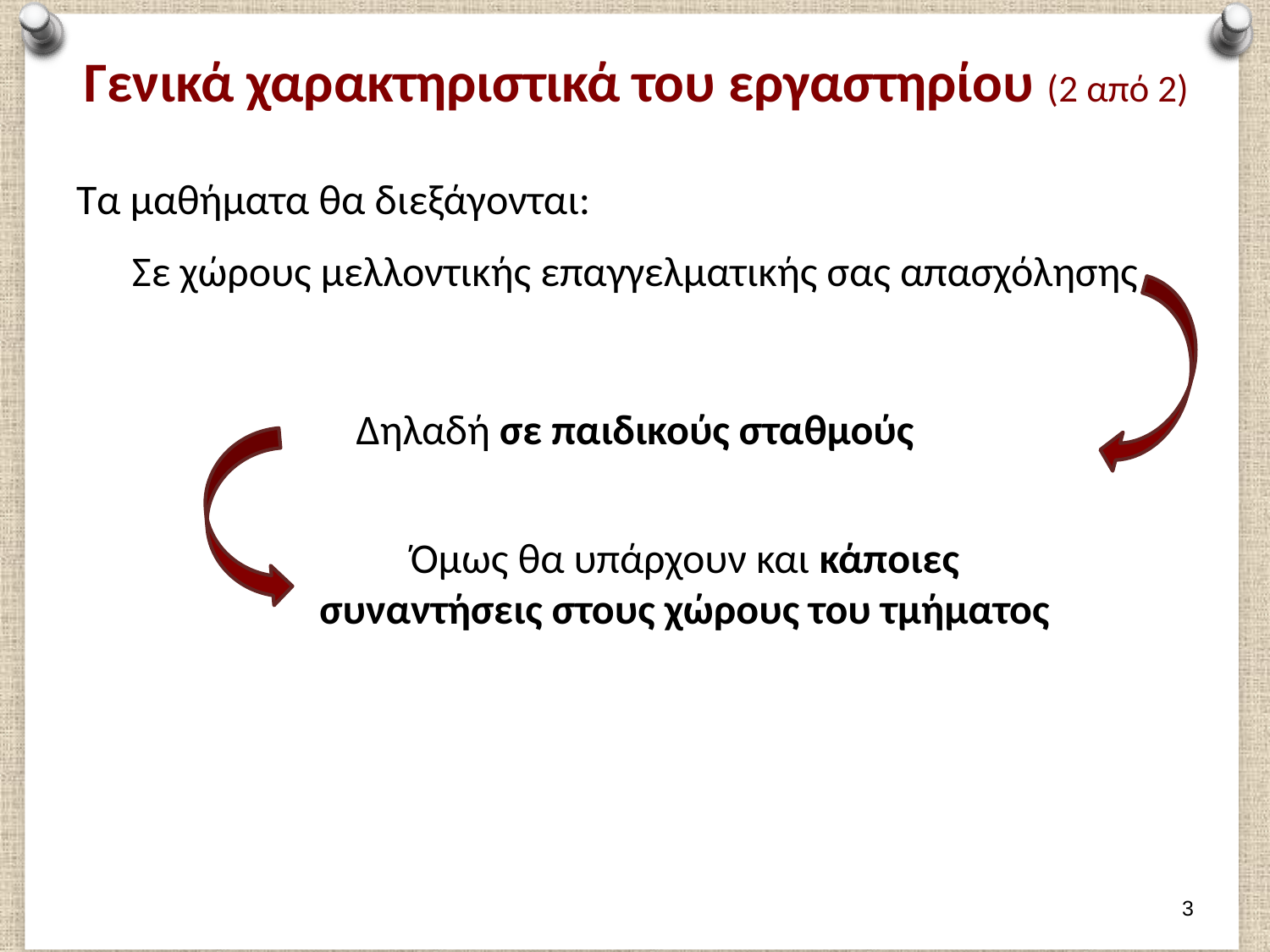

# Γενικά χαρακτηριστικά του εργαστηρίου (2 από 2)
Τα μαθήματα θα διεξάγονται:
Σε χώρους μελλοντικής επαγγελματικής σας απασχόλησης

Δηλαδή σε παιδικούς σταθμούς

Όμως θα υπάρχουν και κάποιες συναντήσεις στους χώρους του τμήματος
3